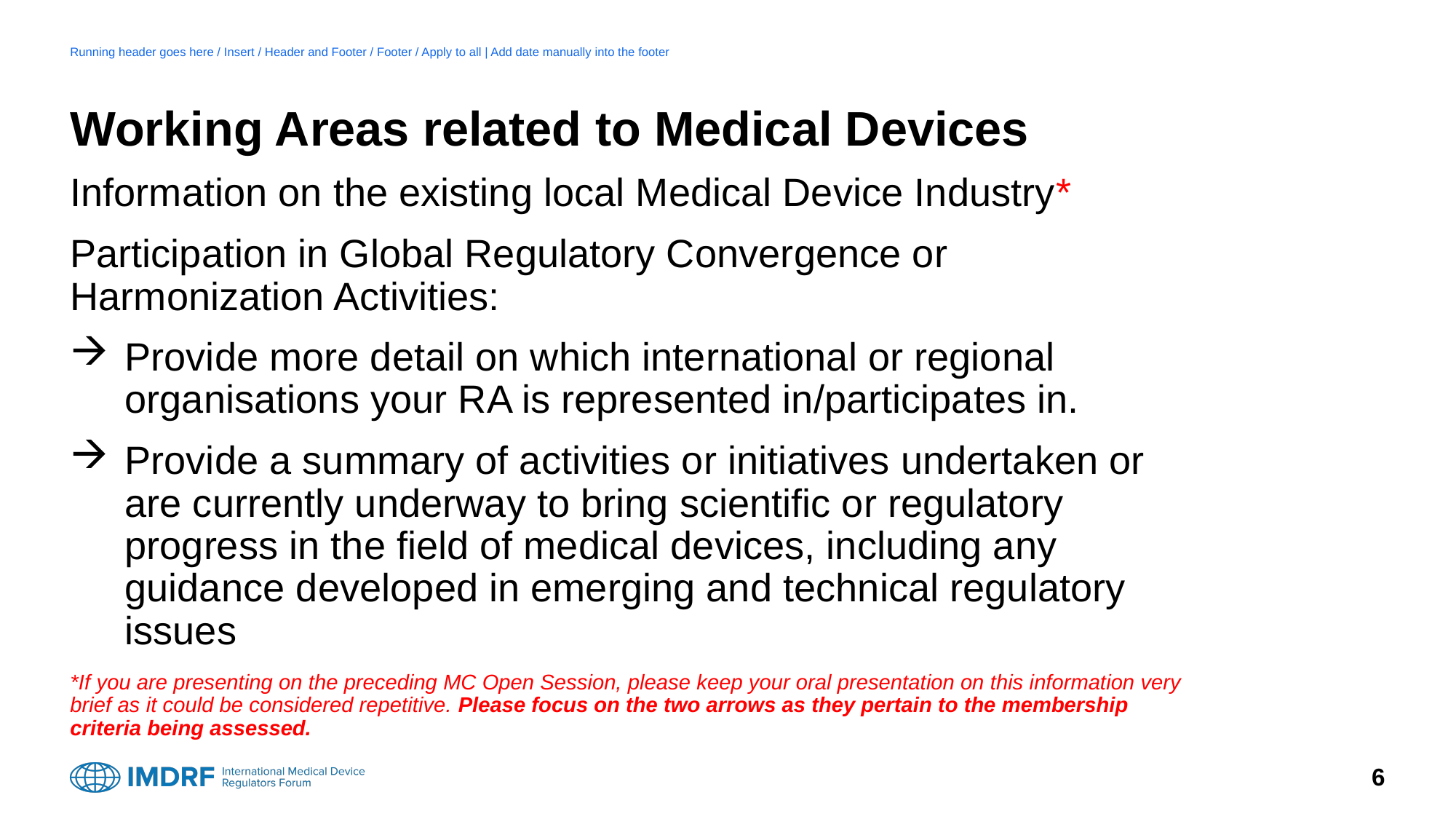

Running header goes here / Insert / Header and Footer / Footer / Apply to all | Add date manually into the footer
# Working Areas related to Medical Devices
Information on the existing local Medical Device Industry*
Participation in Global Regulatory Convergence or Harmonization Activities:
Provide more detail on which international or regional organisations your RA is represented in/participates in.
Provide a summary of activities or initiatives undertaken or are currently underway to bring scientific or regulatory progress in the field of medical devices, including any guidance developed in emerging and technical regulatory issues
*If you are presenting on the preceding MC Open Session, please keep your oral presentation on this information very brief as it could be considered repetitive. Please focus on the two arrows as they pertain to the membership criteria being assessed.
6